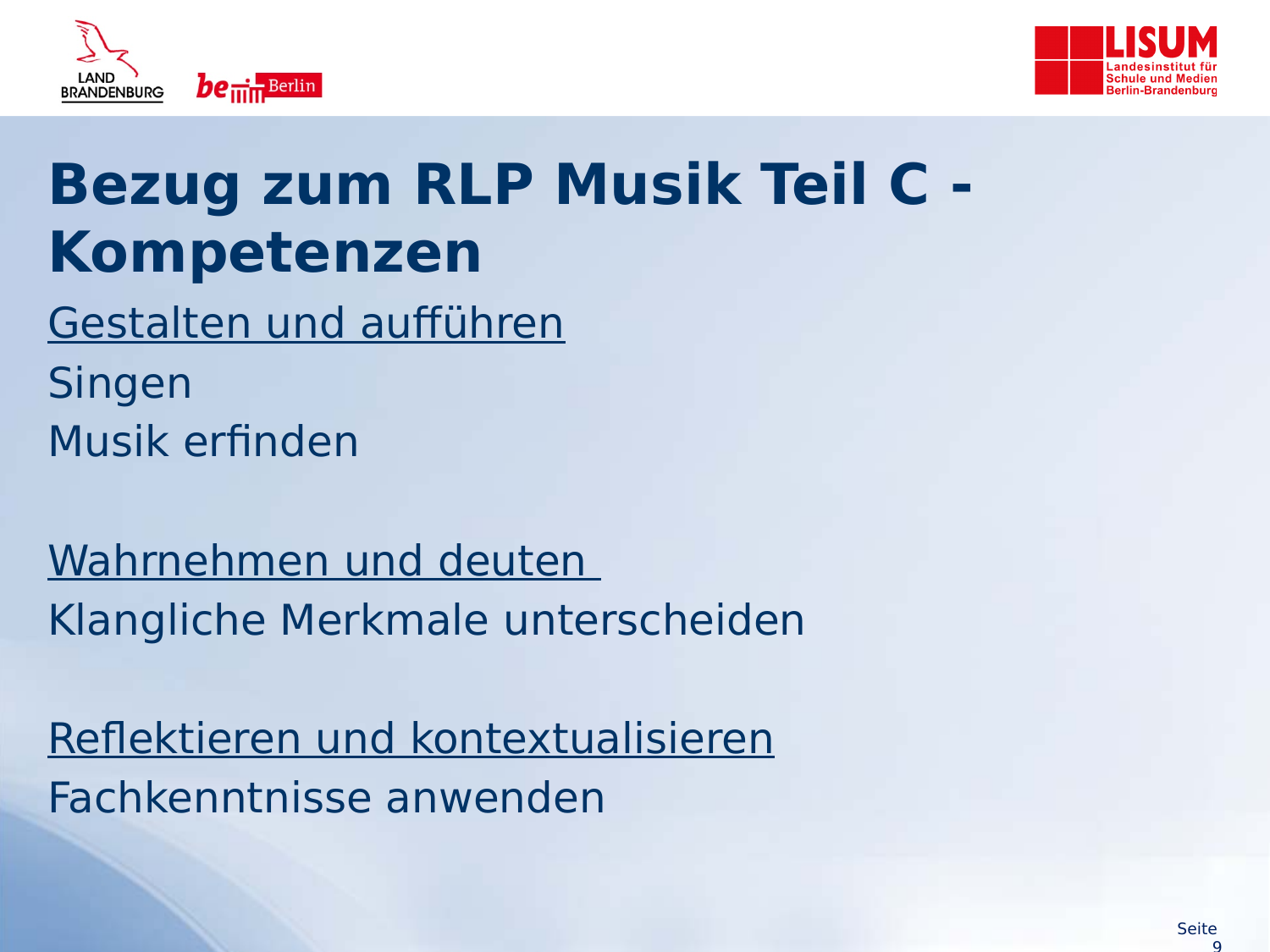

# Bezug zum RLP Musik Teil C - Kompetenzen
Gestalten und aufführen
Singen
Musik erfinden

Wahrnehmen und deuten
Klangliche Merkmale unterscheiden

Reflektieren und kontextualisieren
Fachkenntnisse anwenden
 Seite 9